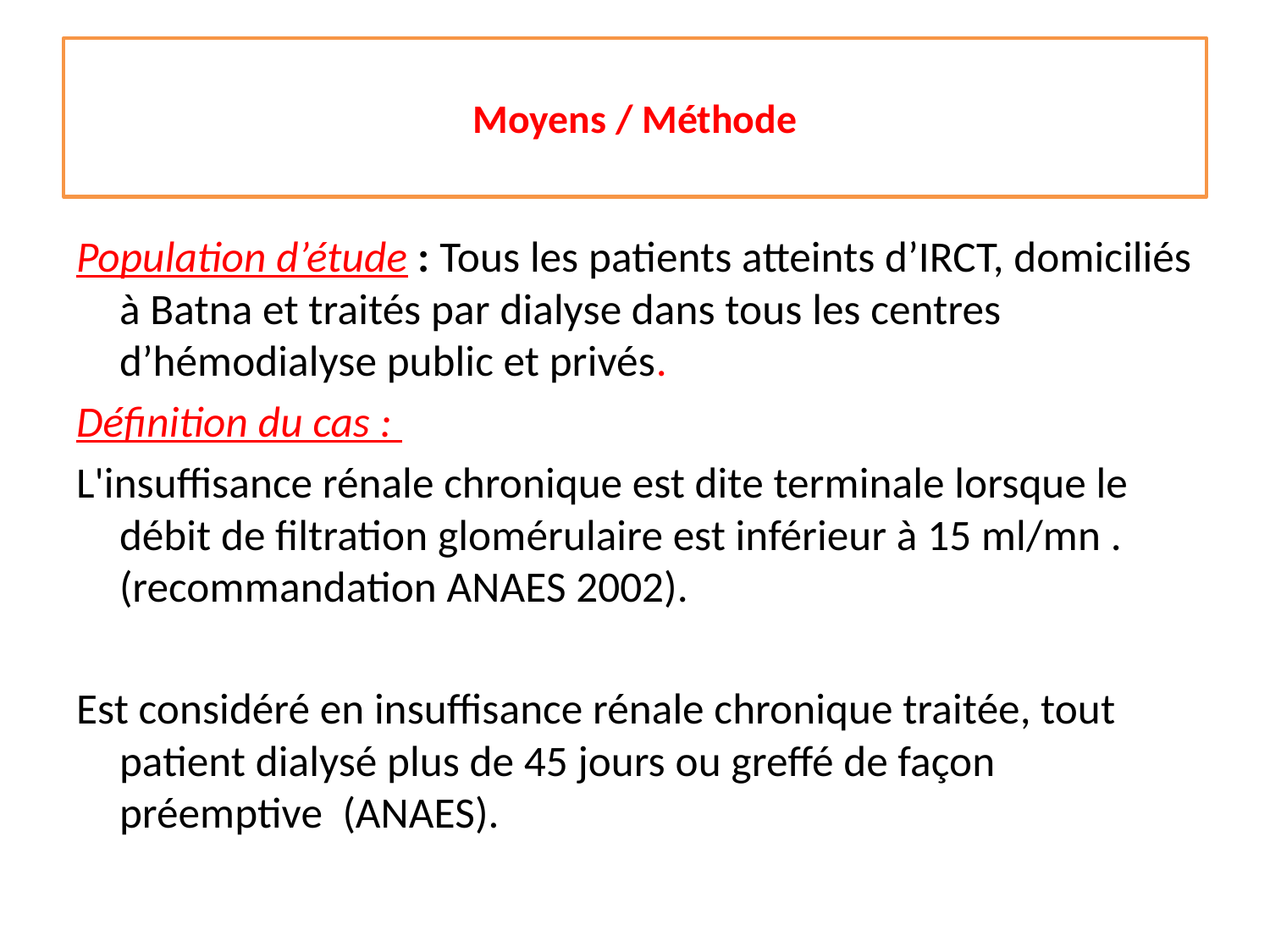

# Moyens / Méthode
Population d’étude : Tous les patients atteints d’IRCT, domiciliés à Batna et traités par dialyse dans tous les centres d’hémodialyse public et privés.
Définition du cas :
L'insuffisance rénale chronique est dite terminale lorsque le débit de filtration glomérulaire est inférieur à 15 ml/mn .(recommandation ANAES 2002).

Est considéré en insuffisance rénale chronique traitée, tout patient dialysé plus de 45 jours ou greffé de façon préemptive  (ANAES).